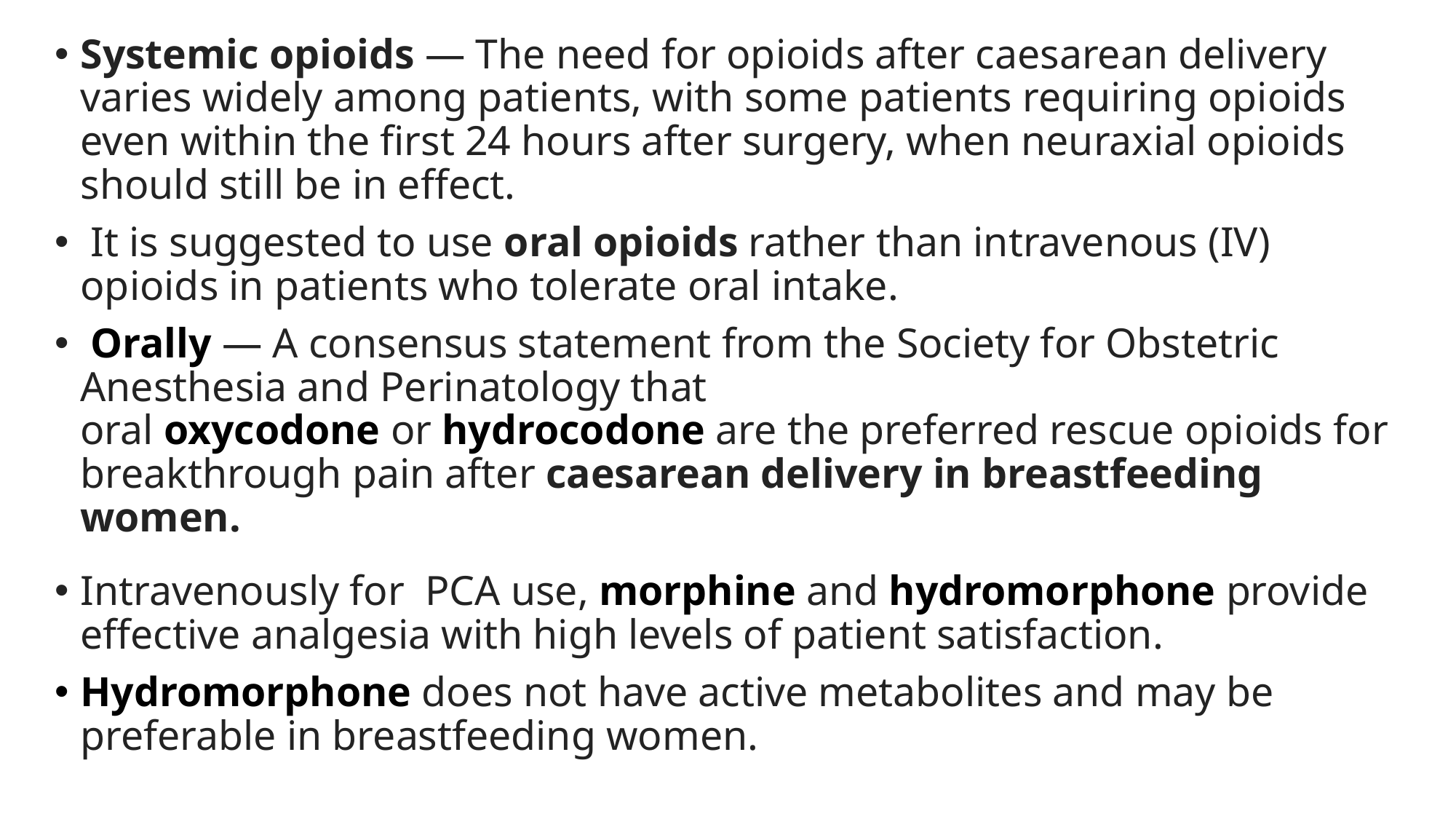

Systemic opioids — The need for opioids after caesarean delivery varies widely among patients, with some patients requiring opioids even within the first 24 hours after surgery, when neuraxial opioids should still be in effect.
 It is suggested to use oral opioids rather than intravenous (IV) opioids in patients who tolerate oral intake.
 Orally — A consensus statement from the Society for Obstetric Anesthesia and Perinatology that oral oxycodone or hydrocodone are the preferred rescue opioids for breakthrough pain after caesarean delivery in breastfeeding women.

Intravenously for  PCA use, morphine and hydromorphone provide effective analgesia with high levels of patient satisfaction.
Hydromorphone does not have active metabolites and may be preferable in breastfeeding women.